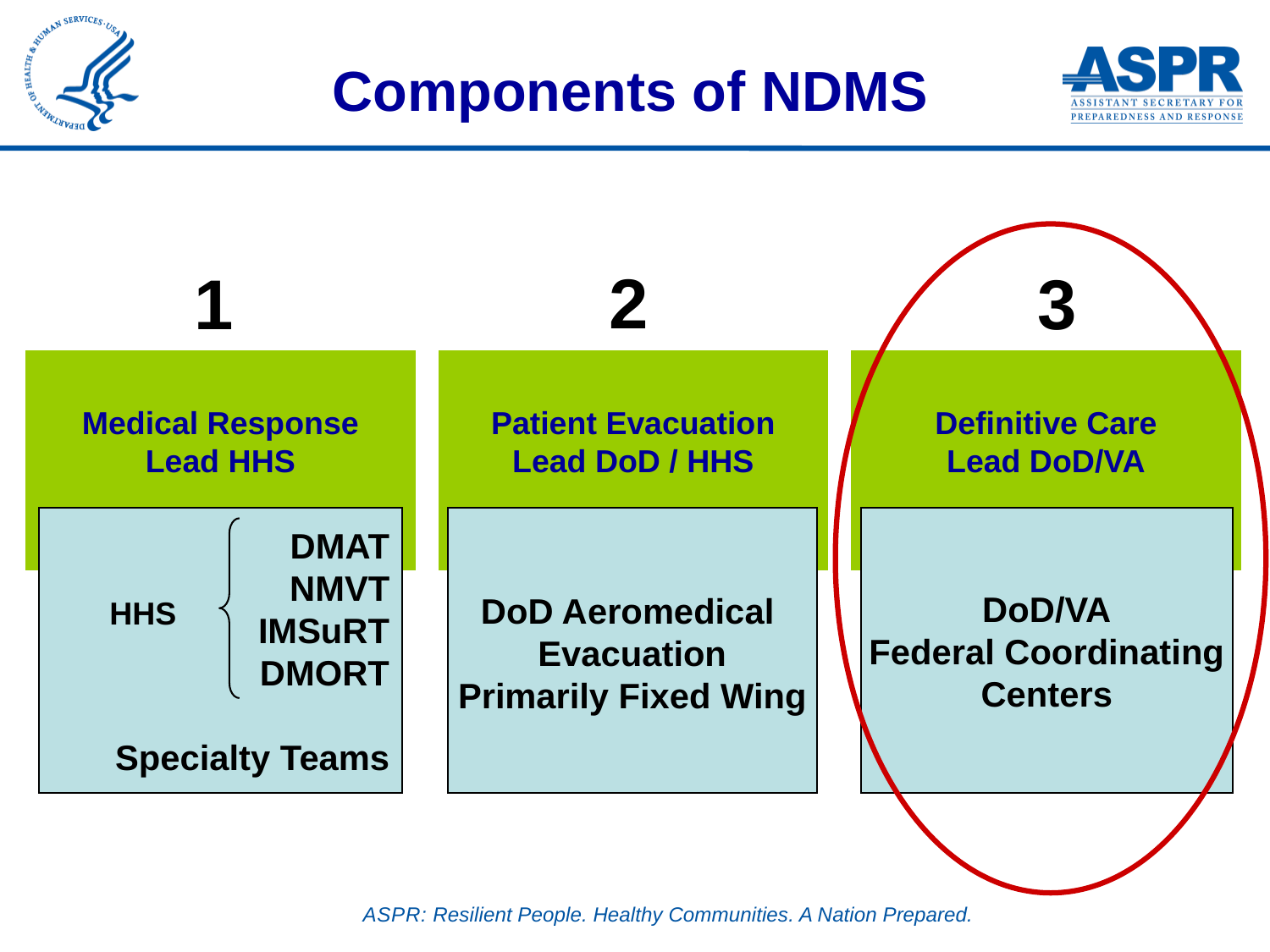

# Components of NDMS

2
1
3
Medical Response
Lead HHS

Patient Evacuation
Lead DoD / HHS

Definitive Care
Lead DoD/VA

                     DMAT
                     NMVT
IMSuRT
                        DMORT

Specialty Teams

DoD Aeromedical
Evacuation
Primarily Fixed Wing

DoD/VA
Federal Coordinating
Centers
HHS